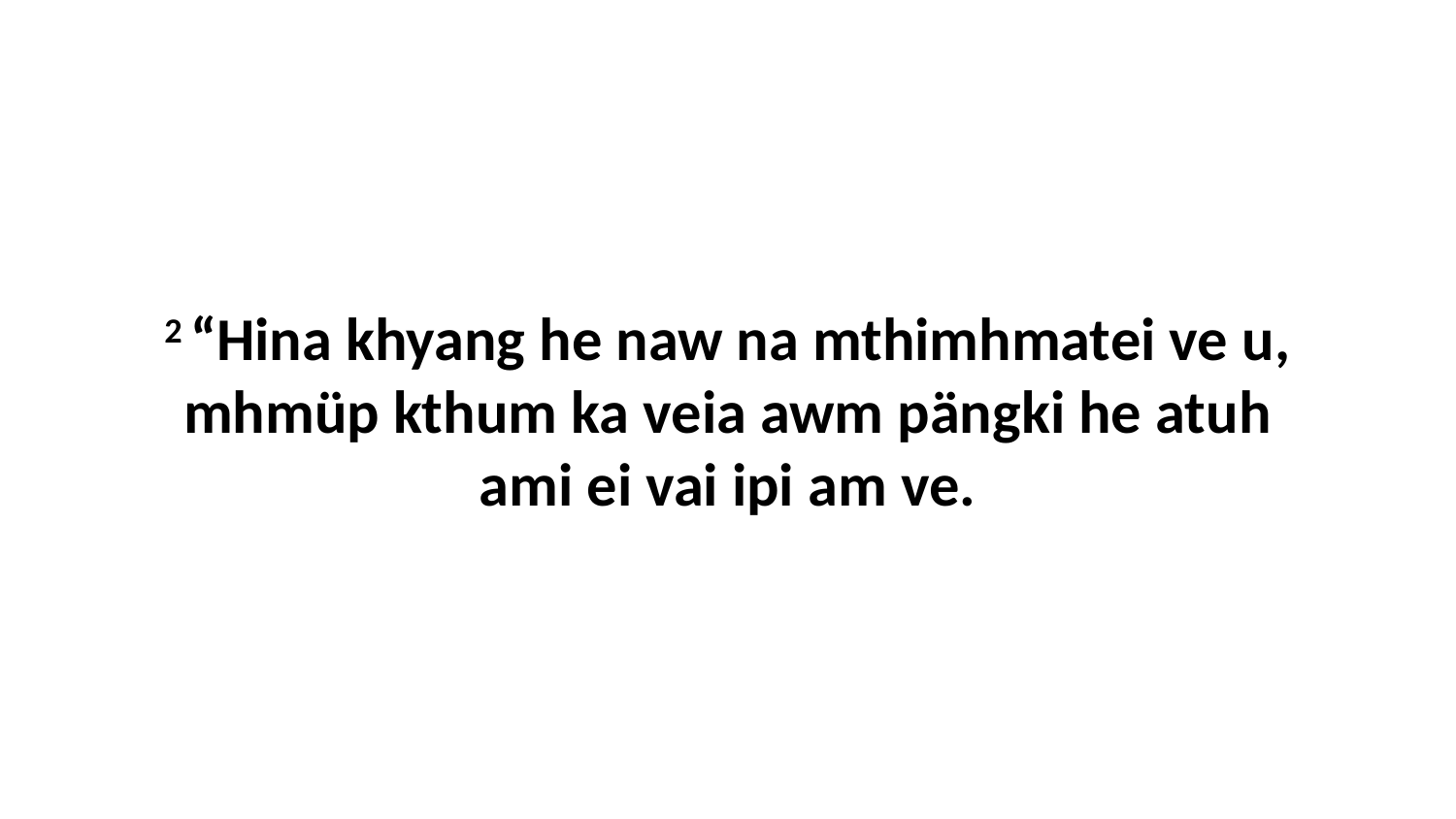

2 “Hina khyang he naw na mthimhmatei ve u, mhmüp kthum ka veia awm pängki he atuh ami ei vai ipi am ve.